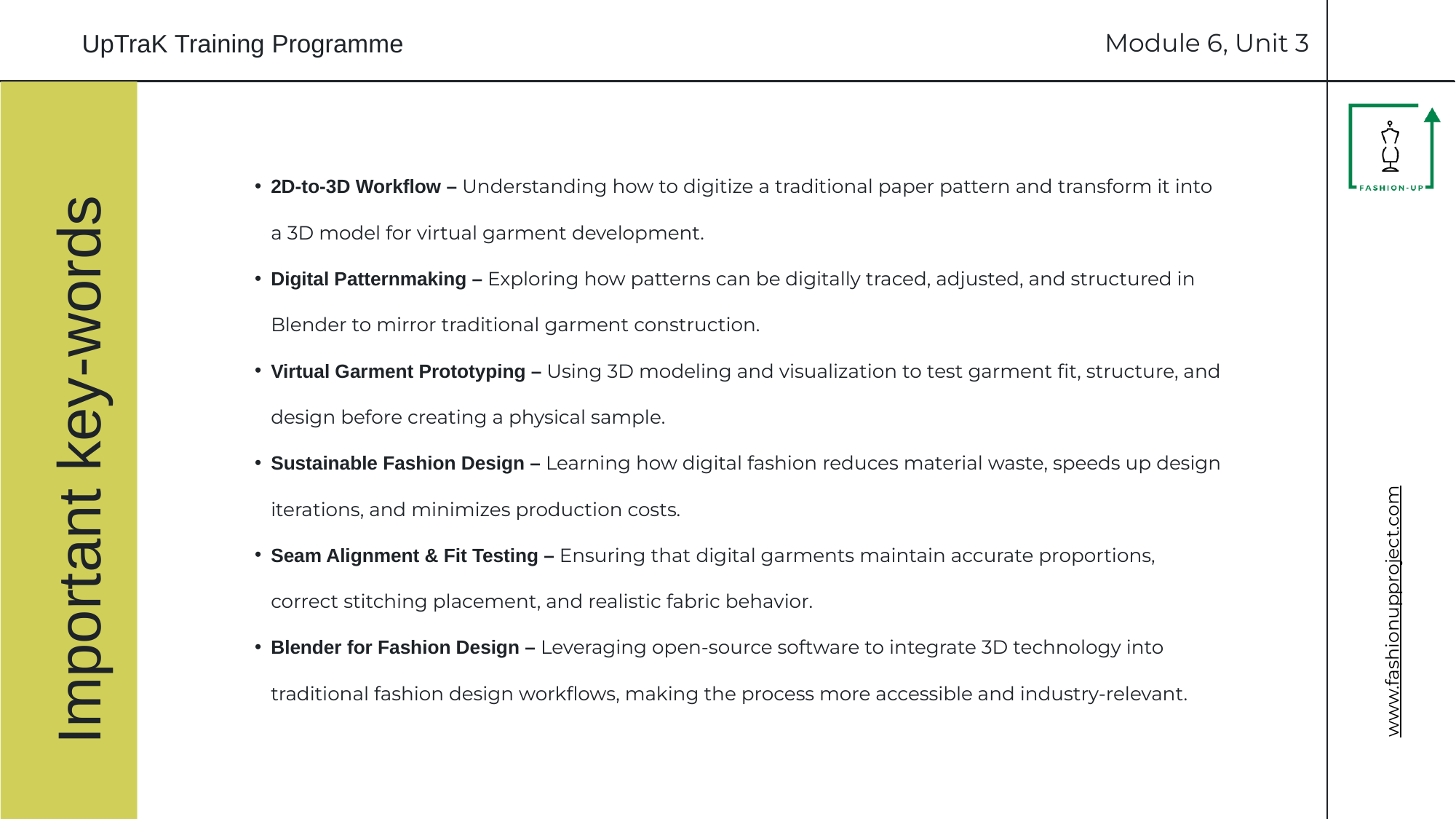

Module 6, Unit 3
UpTraK Training Programme

Important key-words

2D-to-3D Workflow – Understanding how to digitize a traditional paper pattern and transform it into a 3D model for virtual garment development.
Digital Patternmaking – Exploring how patterns can be digitally traced, adjusted, and structured in Blender to mirror traditional garment construction.
Virtual Garment Prototyping – Using 3D modeling and visualization to test garment fit, structure, and design before creating a physical sample.
Sustainable Fashion Design – Learning how digital fashion reduces material waste, speeds up design iterations, and minimizes production costs.
Seam Alignment & Fit Testing – Ensuring that digital garments maintain accurate proportions, correct stitching placement, and realistic fabric behavior.
Blender for Fashion Design – Leveraging open-source software to integrate 3D technology into traditional fashion design workflows, making the process more accessible and industry-relevant.

www.fashionupproject.com